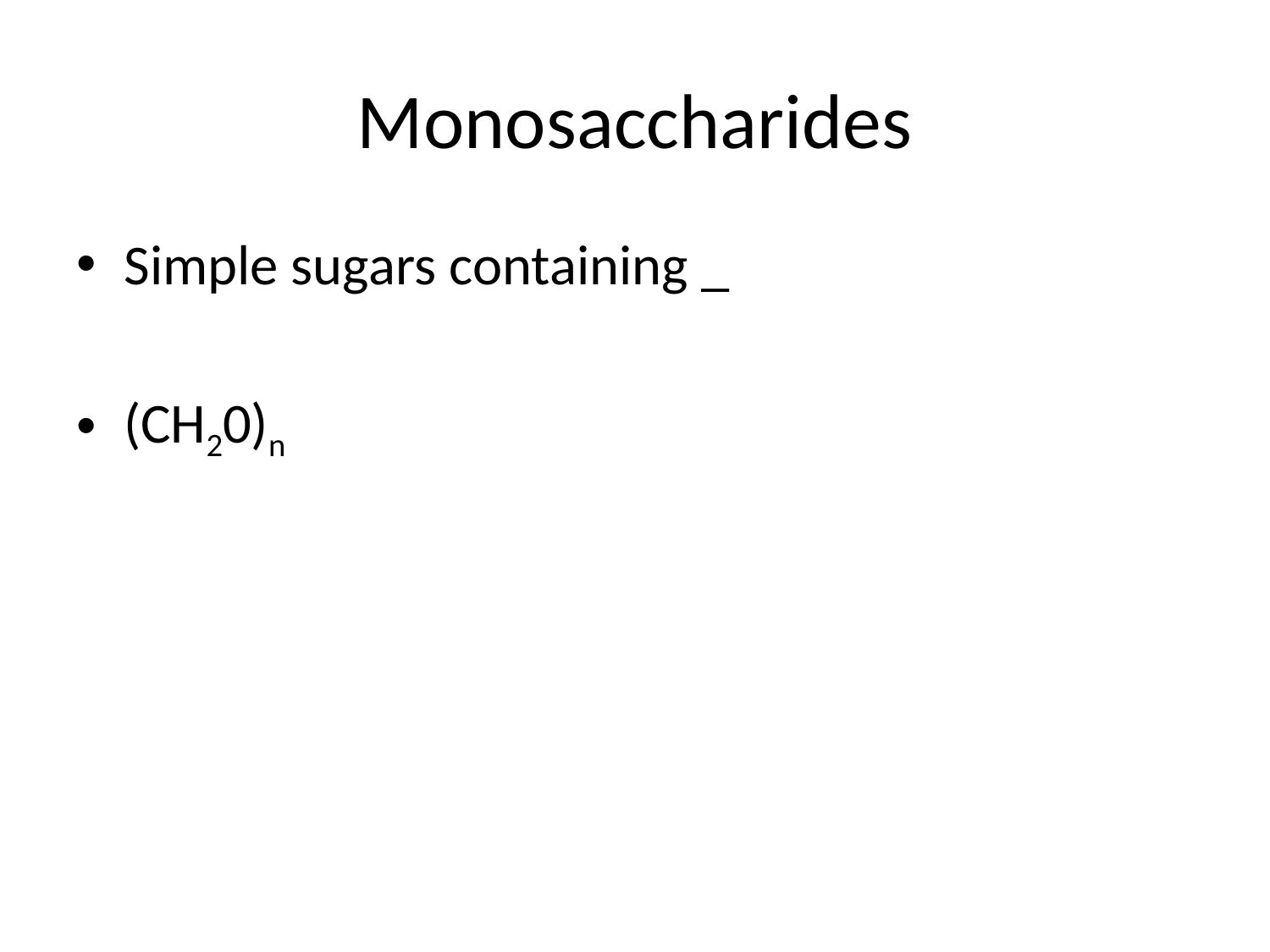

# Monosaccharides
Simple sugars containing _

(CH20)n